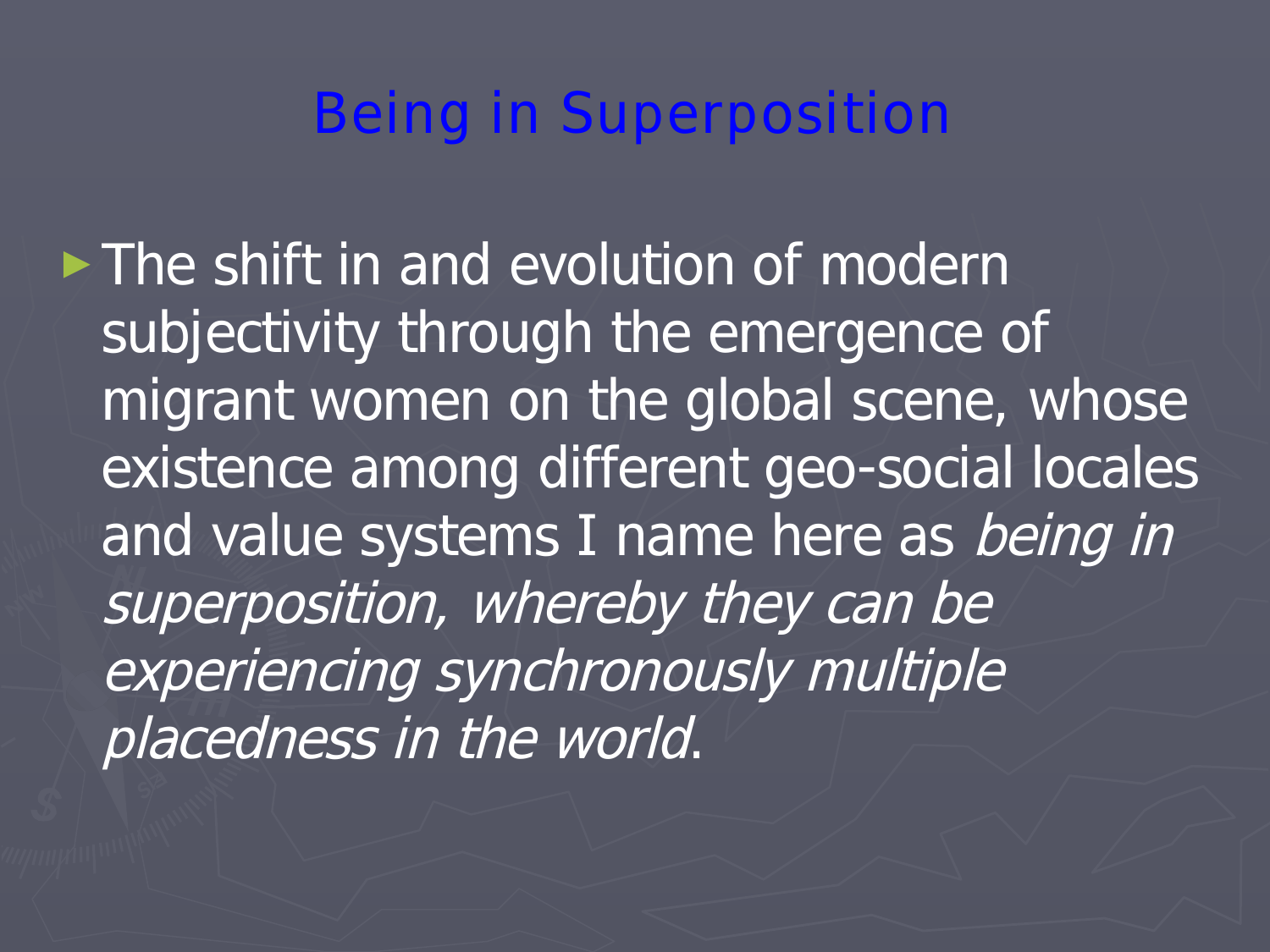

# Being in Superposition
The shift in and evolution of modern subjectivity through the emergence of  migrant women on the global scene, whose existence among different geo-social locales and value systems I name here as being in superposition, whereby they can be experiencing synchronously multiple placedness in the world.